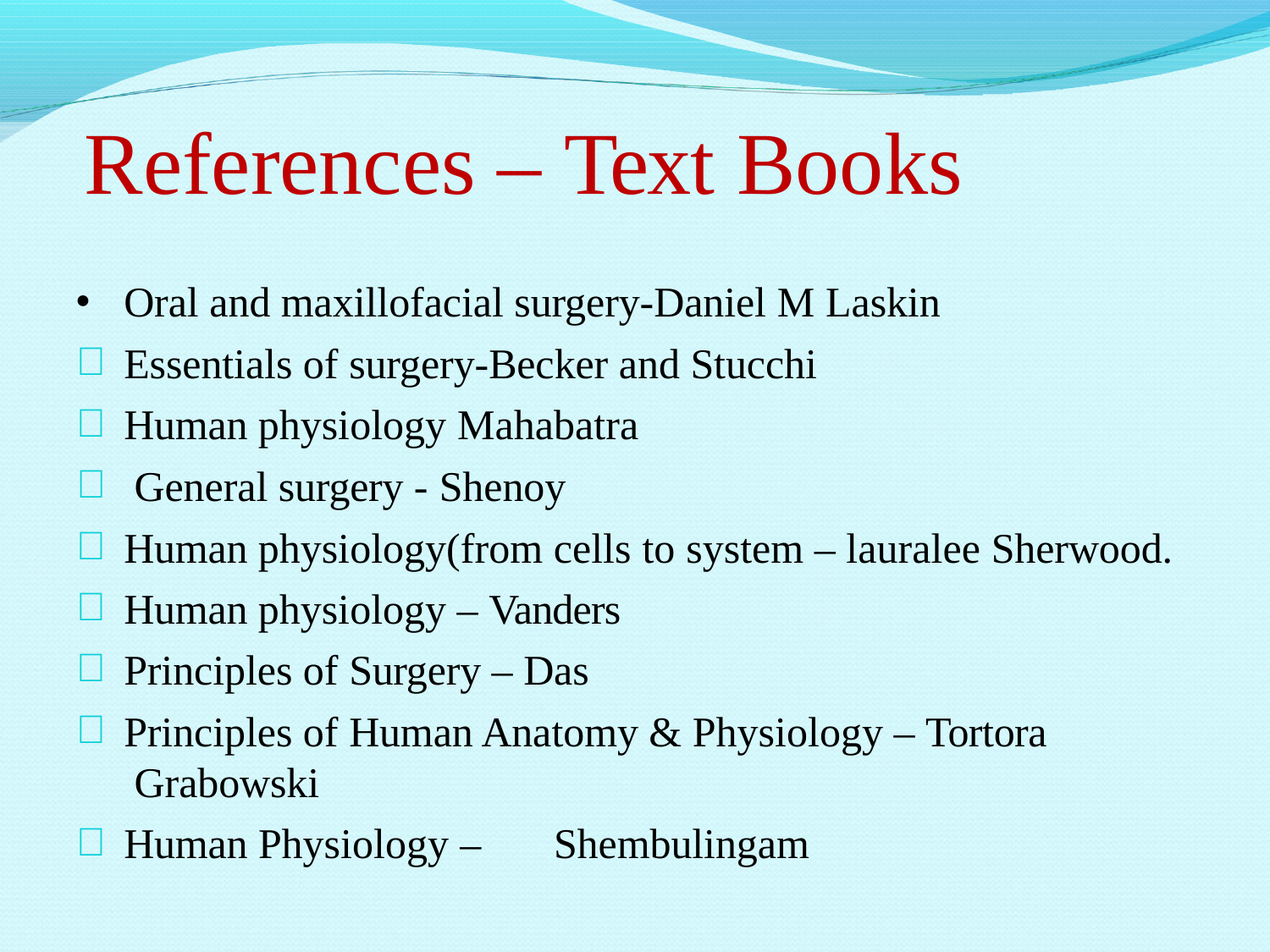

# References – Text Books
Oral and maxillofacial surgery-Daniel M Laskin
Essentials of surgery-Becker and Stucchi
Human physiology Mahabatra
General surgery - Shenoy
Human physiology(from cells to system – lauralee Sherwood.
Human physiology – Vanders
Principles of Surgery – Das
Principles of Human Anatomy & Physiology – Tortora  Grabowski
Human Physiology –	Shembulingam